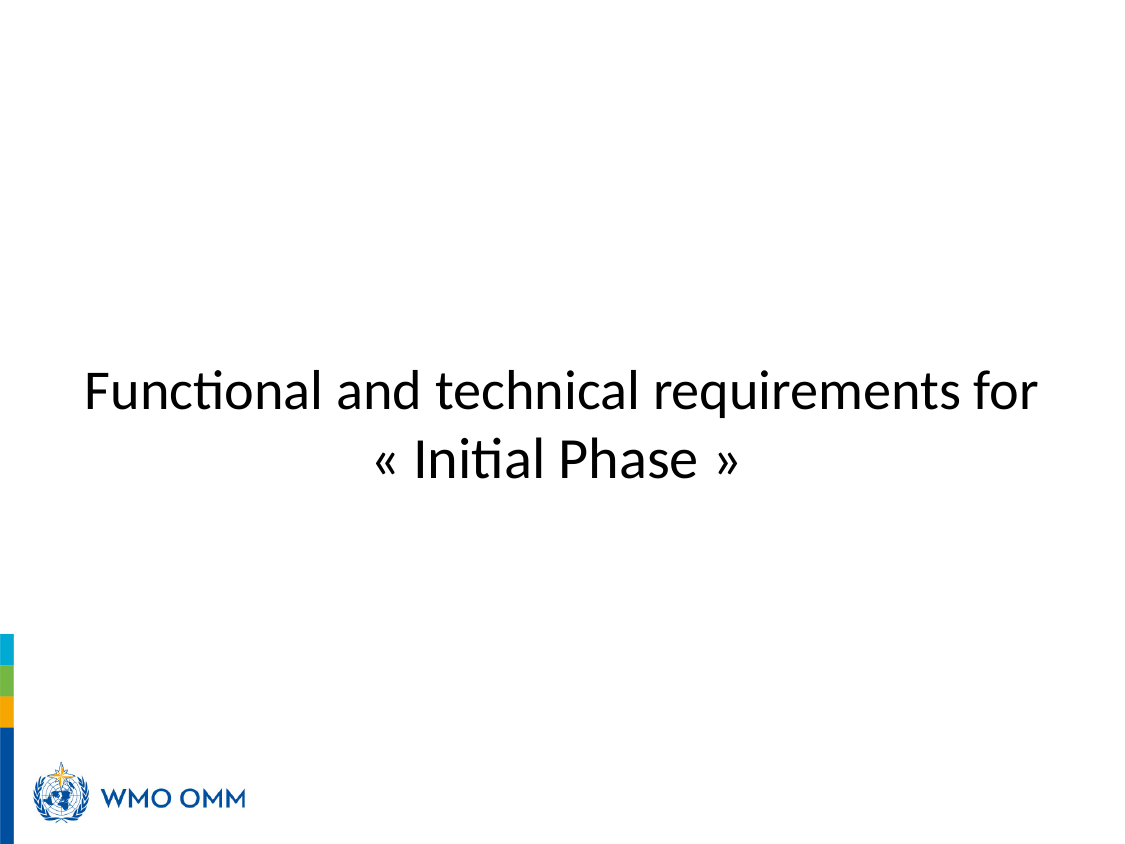

# Functional and technical requirements for « Initial Phase »